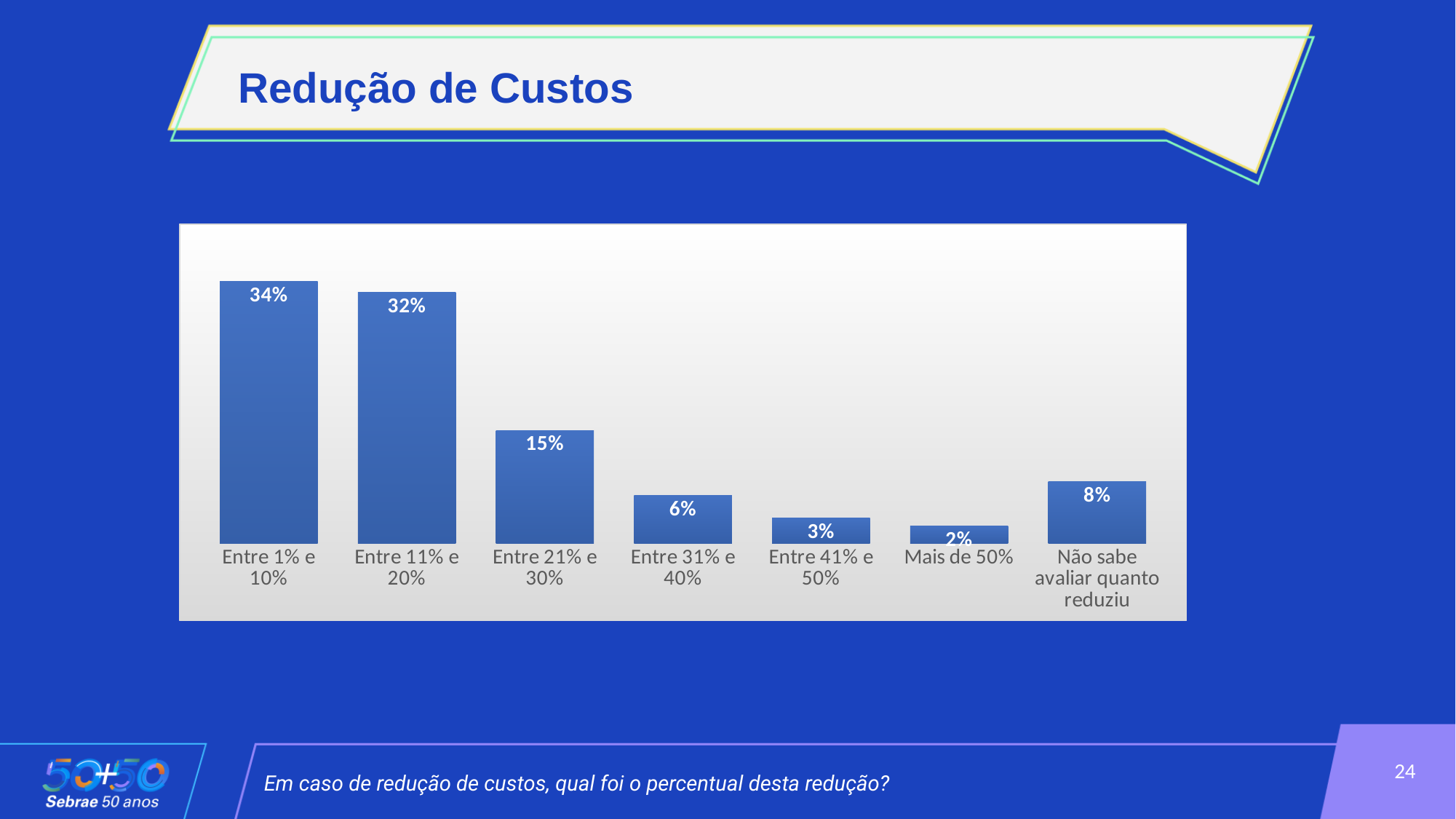

Redução de Custos

### Chart

| Category |  |
|---|---|
| Entre 1% e 10% | 0.3363491218733369 |
| Entre 11% e 20% | 0.3225119744544971 |
| Entre 21% e 30% | 0.145290047897818 |
| Entre 31% e 40% | 0.061734965407131456 |
| Entre 41% e 50% | 0.032464076636508785 |
| Mais de 50% | 0.022352315061202766 |
| Não sabe avaliar quanto reduziu | 0.07929749866950506 |
24
Em caso de redução de custos, qual foi o percentual desta redução?